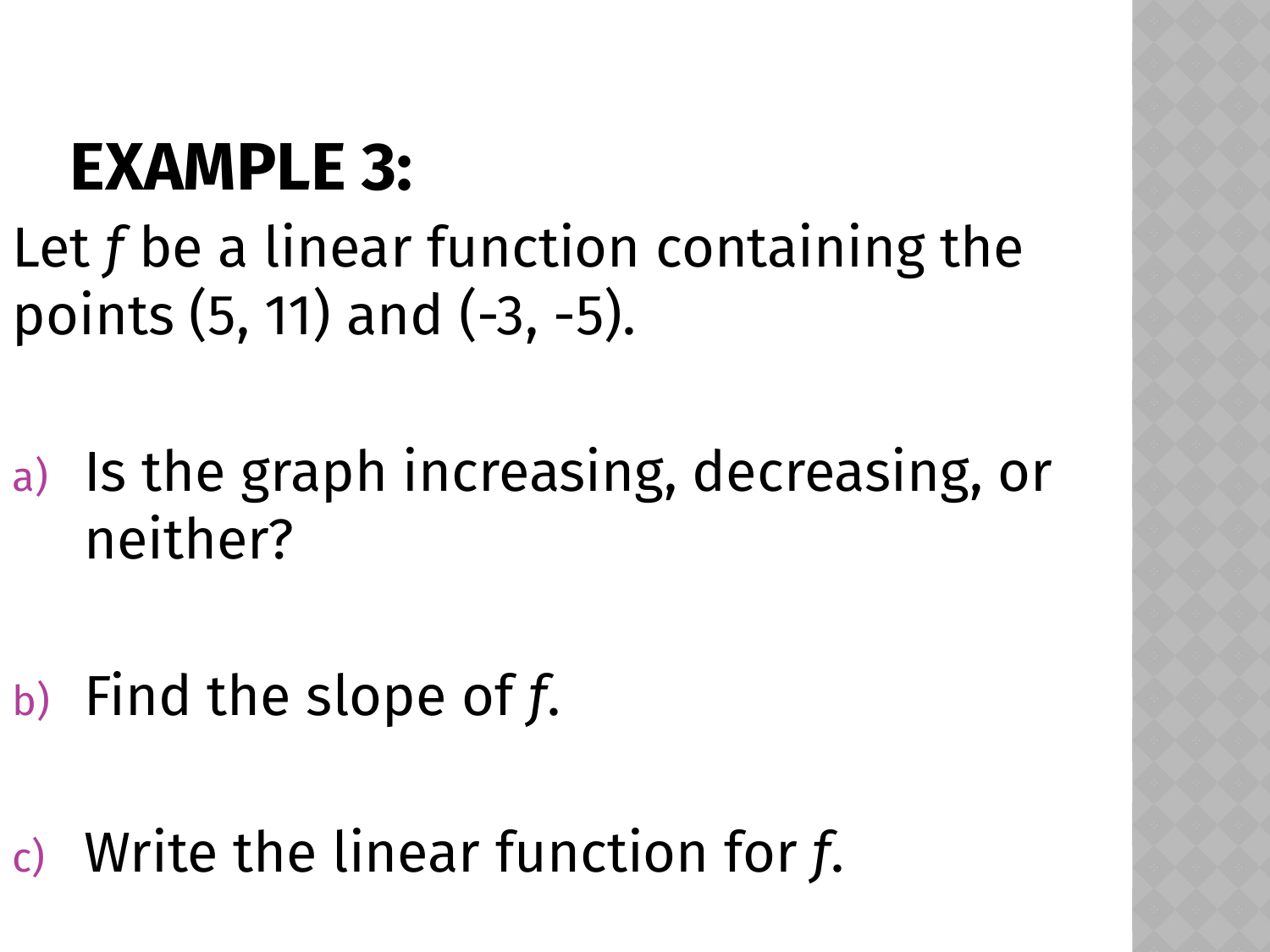

# Example 3:
Let f be a linear function containing the points (5, 11) and (-3, -5).

Is the graph increasing, decreasing, or neither?

Find the slope of f.

Write the linear function for f.